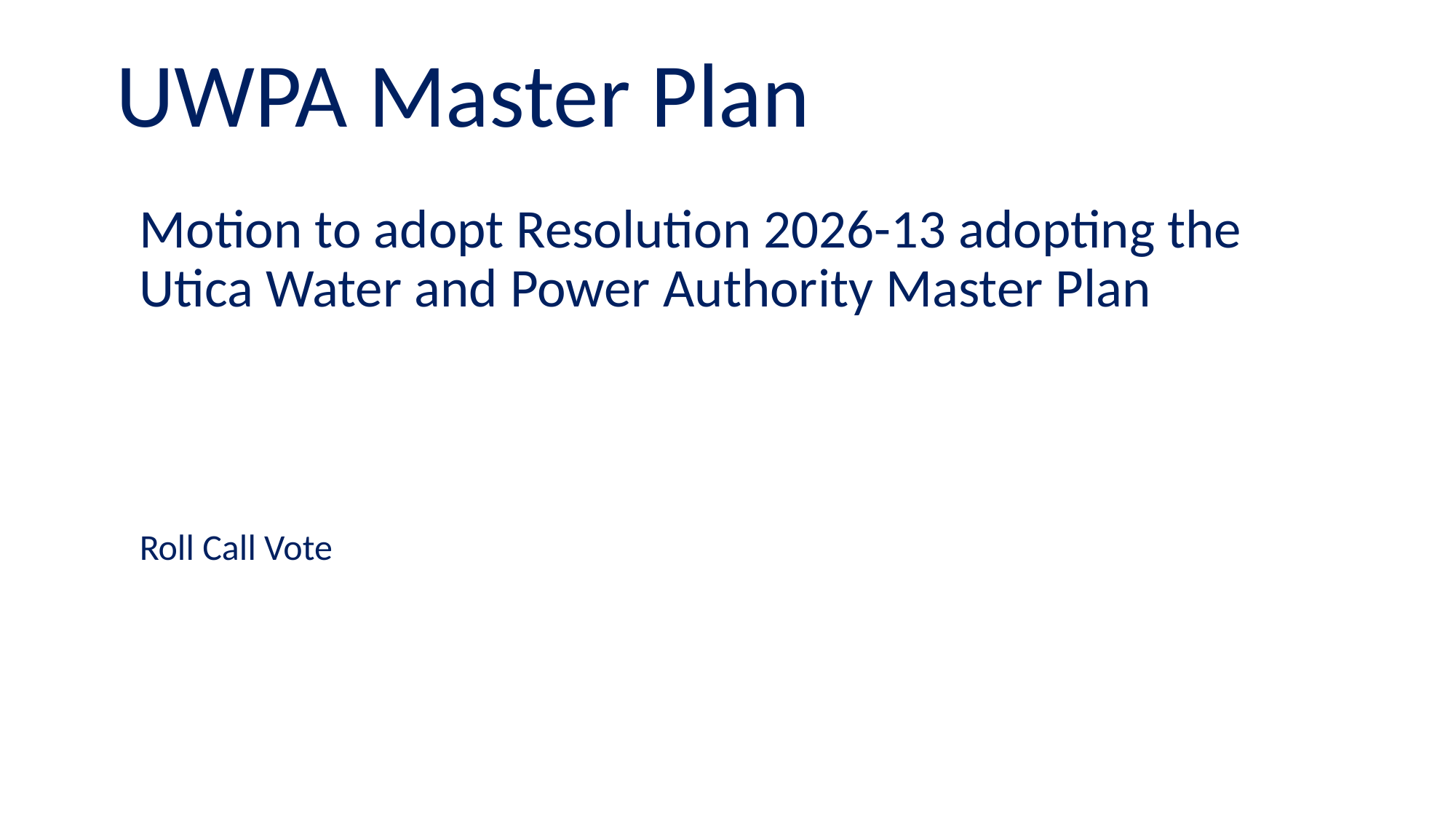

# UWPA Master Plan
Motion to adopt Resolution 2026-13 adopting the Utica Water and Power Authority Master Plan

Roll Call Vote